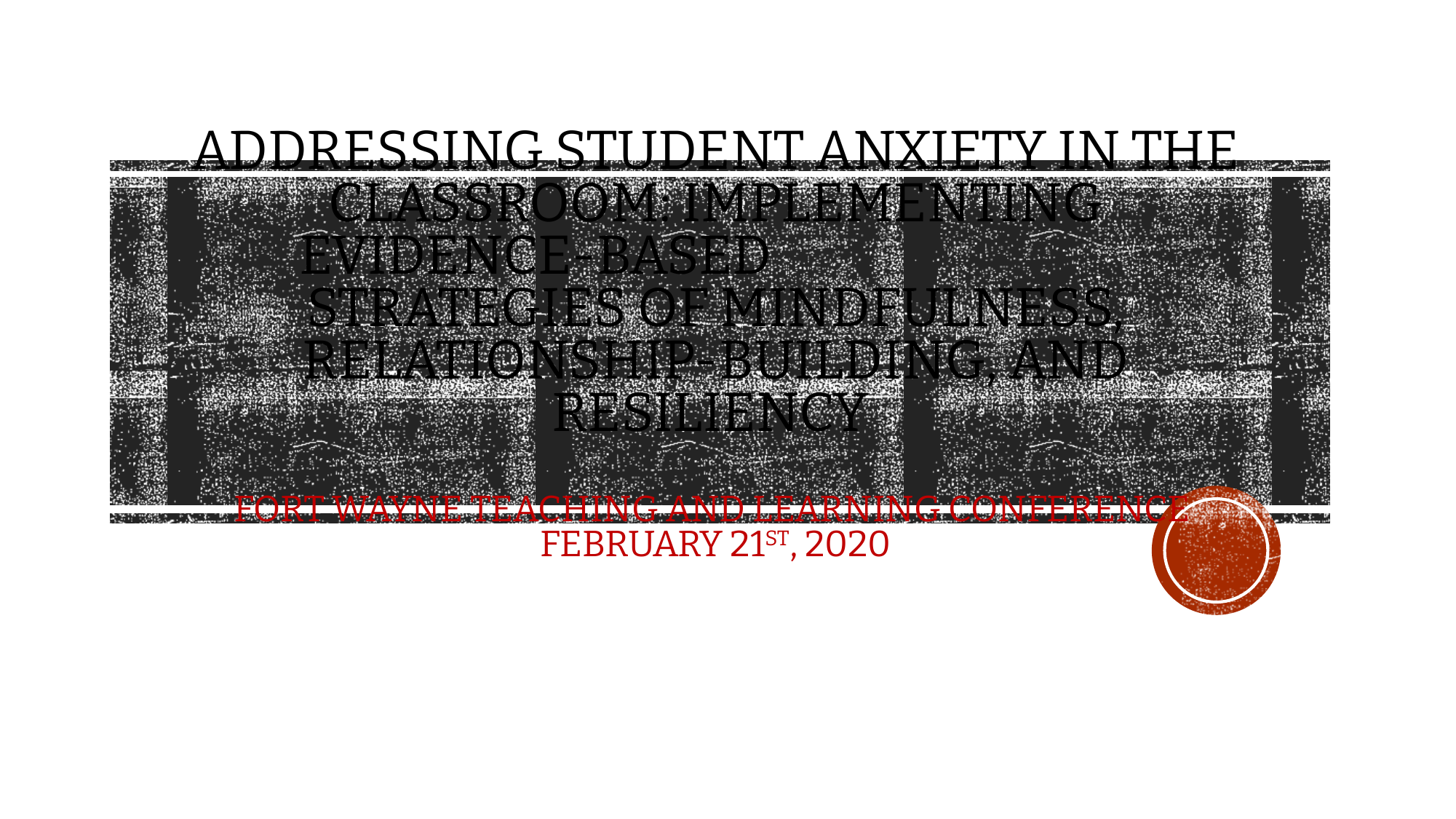

# Addressing Student Anxiety in the Classroom: Implementing Evidence-Based                                  Strategies of Mindfulness, Relationship-Building, and Resiliency Fort Wayne Teaching and Learning Conference February 21st, 2020